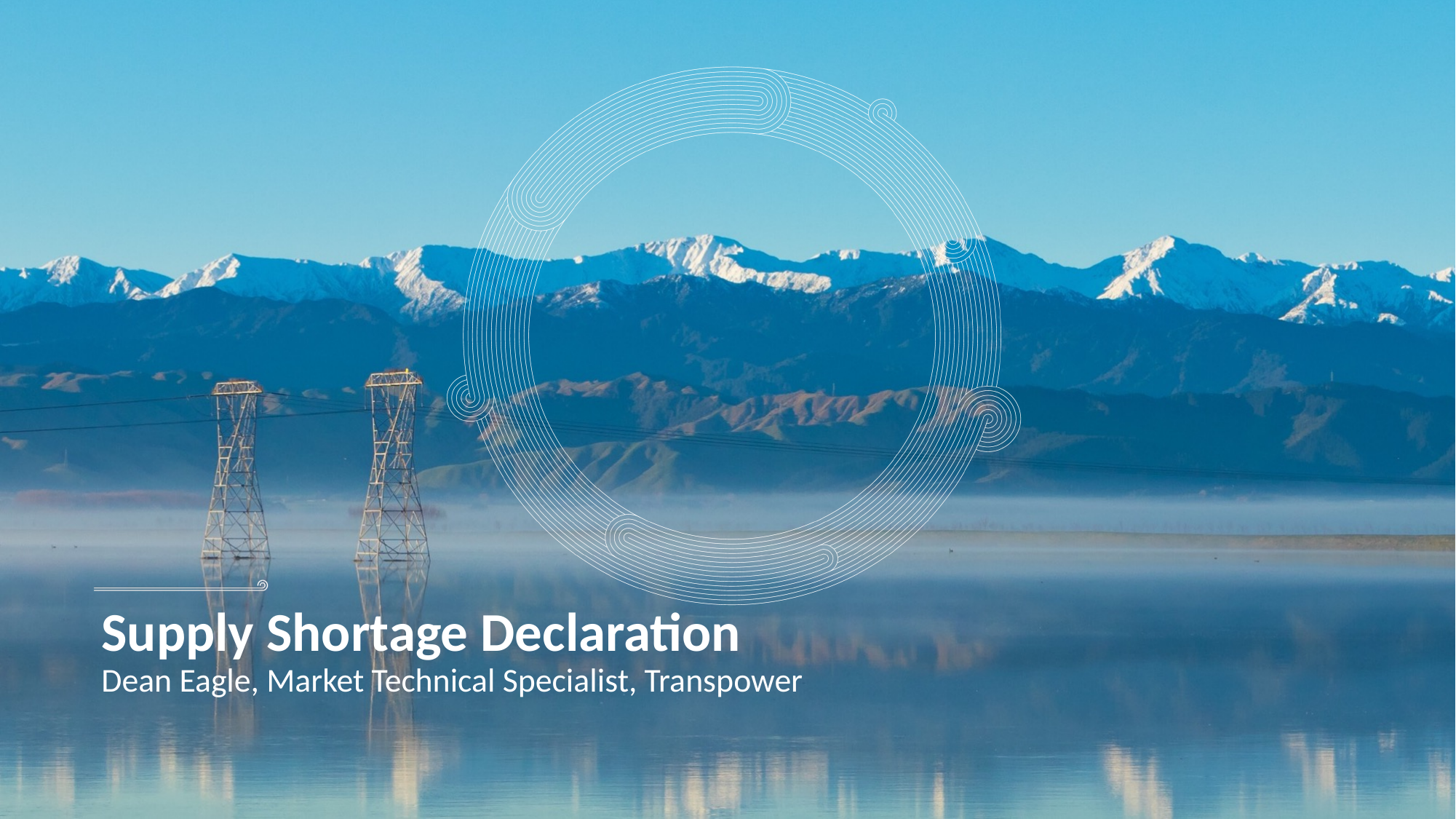

# Supply Shortage Declaration Dean Eagle, Market Technical Specialist, Transpower